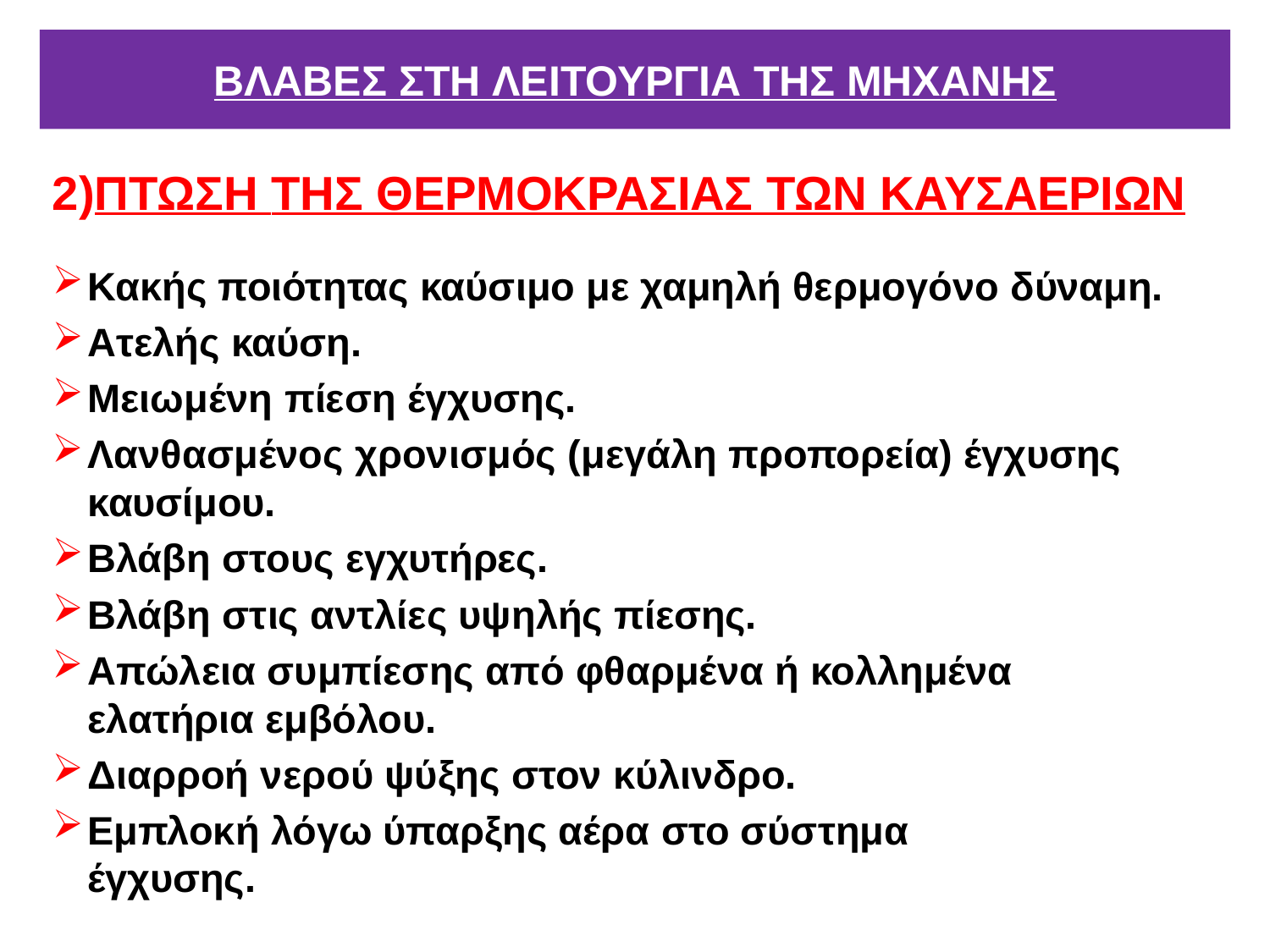

# ΒΛΑΒΕΣ ΣΤΗ ΛΕΙΤΟΥΡΓΙΑ ΤΗΣ ΜΗΧΑΝΗΣ

2)ΠΤΩΣΗ ΤΗΣ ΘΕΡΜΟΚΡΑΣΙΑΣ ΤΩΝ ΚΑΥΣΑΕΡΙΩΝ
Κακής ποιότητας καύσιμο με χαμηλή θερμογόνο δύναμη.
Ατελής καύση.
Μειωμένη πίεση έγχυσης.
Λανθασμένος χρονισμός (μεγάλη προπορεία) έγχυσης καυσίμου.
Βλάβη στους εγχυτήρες.
Βλάβη στις αντλίες υψηλής πίεσης.
Απώλεια συμπίεσης από φθαρμένα ή κολλημένα ελατήρια εμβόλου.
Διαρροή νερού ψύξης στον κύλινδρο.
Εμπλοκή λόγω ύπαρξης αέρα στο σύστημα έγχυσης.